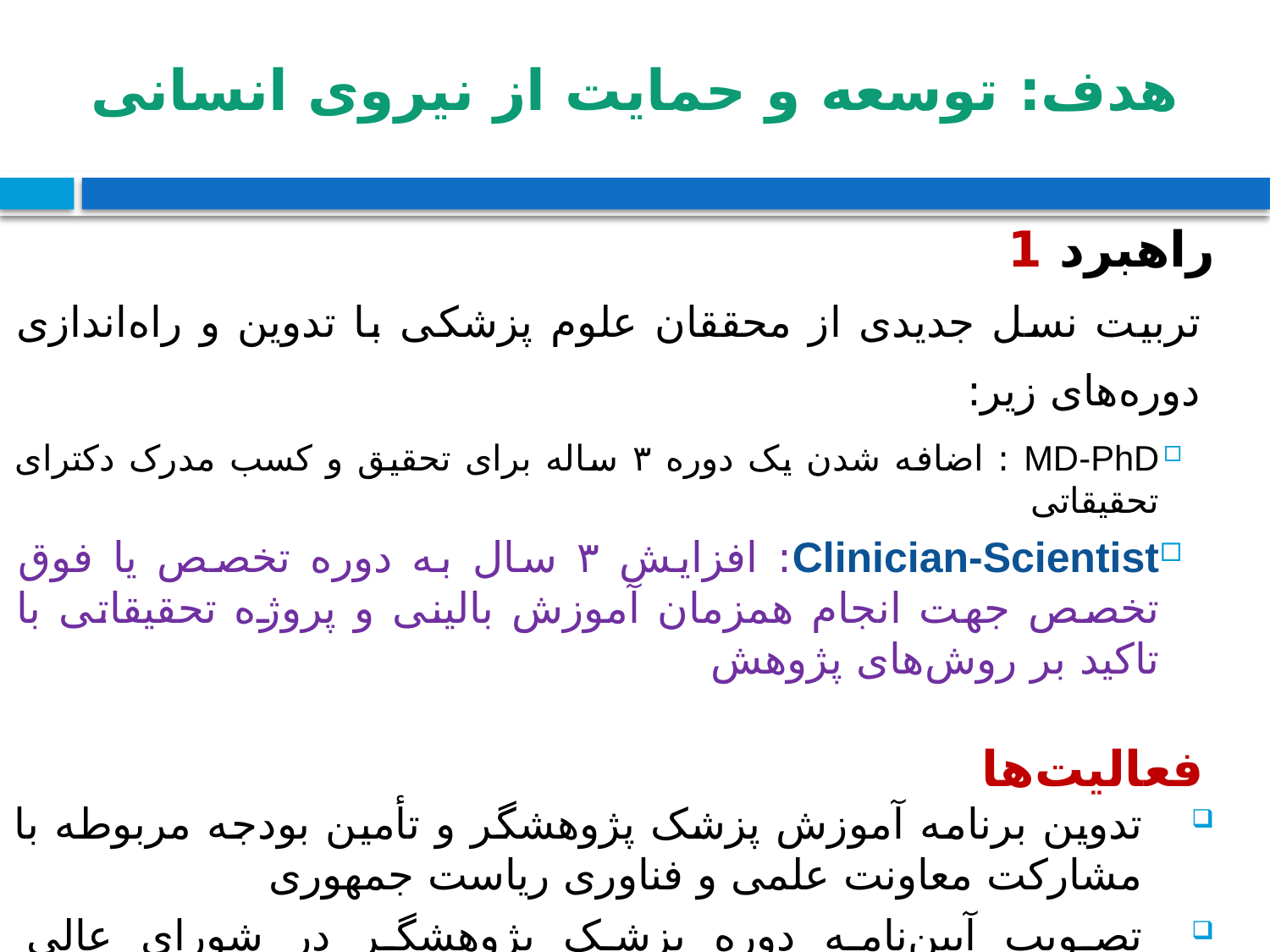

# هدف: توسعه و حمایت از نیروی انسانی
راهبرد 1
تربیت نسل جدیدی از محققان علوم پزشکی با تدوین و راه‌اندازی دوره‌های زیر:
MD-PhD : اضافه شدن یک دوره ۳ ساله برای تحقیق و کسب مدرک دکترای تحقیقاتی
Clinician-Scientist: افزایش ۳ سال به دوره تخصص یا فوق تخصص جهت انجام همزمان آموزش بالینی و پروژه تحقیقاتی با تاکید بر روش‌های پژوهش

 فعالیت‌ها
تدوین برنامه آموزش پزشک پژوهشگر و تأمین بودجه مربوطه با مشارکت معاونت علمی و فناوری ریاست جمهوری
تصویب آیین‌نامه دوره پزشک پژوهشگر در شورای عالی برنامه‌ریزی مورخ ۹۳/۱۲/۱۱
ایجاد ظرفیت سالانه ۶۰ نفر بر اساس ۲/۵ درصد رشته محل
گزینش ۱۳ نفر از ۱۴۶ متقاضی